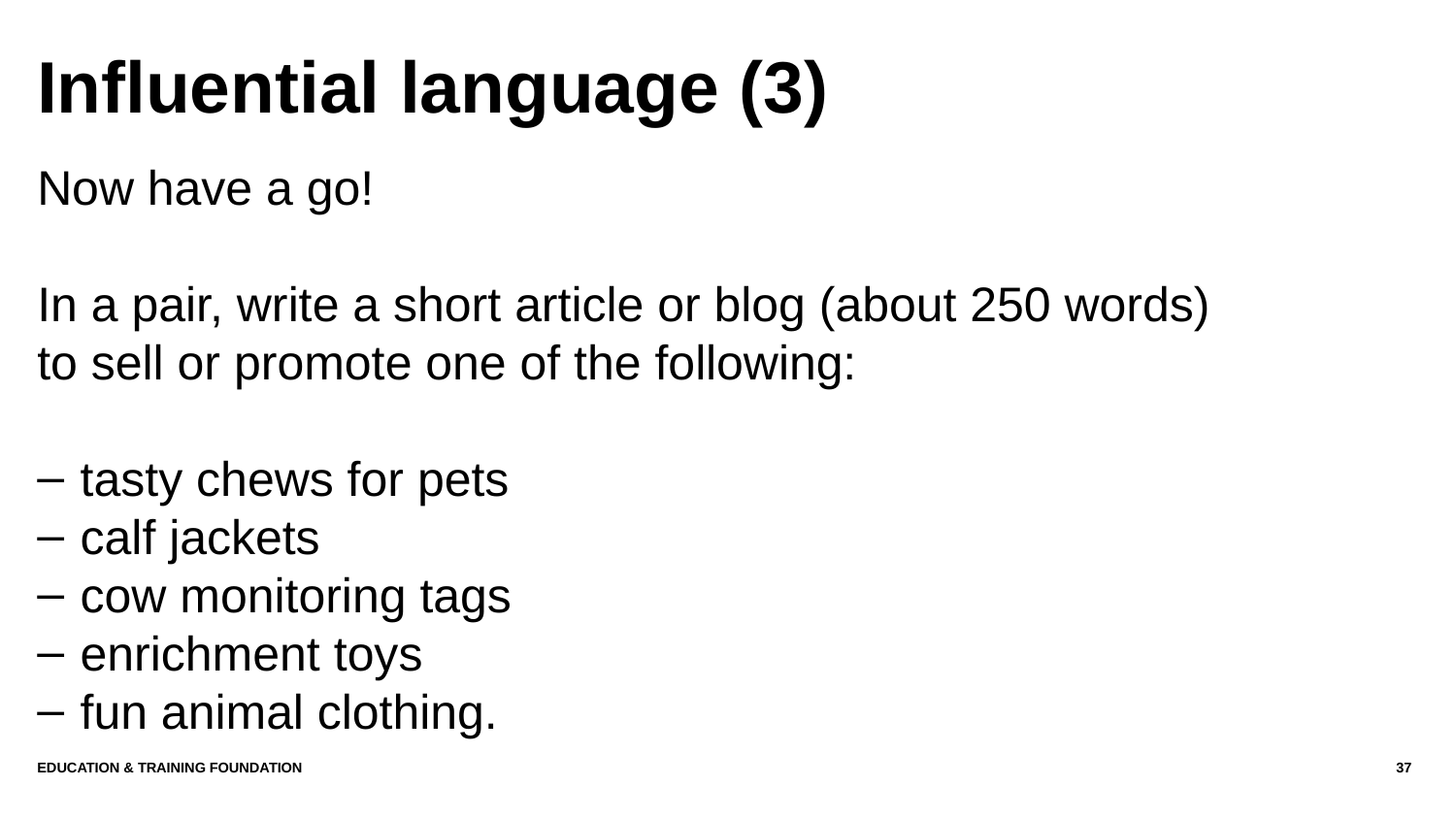

# Influential language (3)
Now have a go!

In a pair, write a short article or blog (about 250 words) to sell or promote one of the following:

tasty chews for pets
calf jackets
cow monitoring tags
enrichment toys
fun animal clothing.

Education & Training Foundation
37